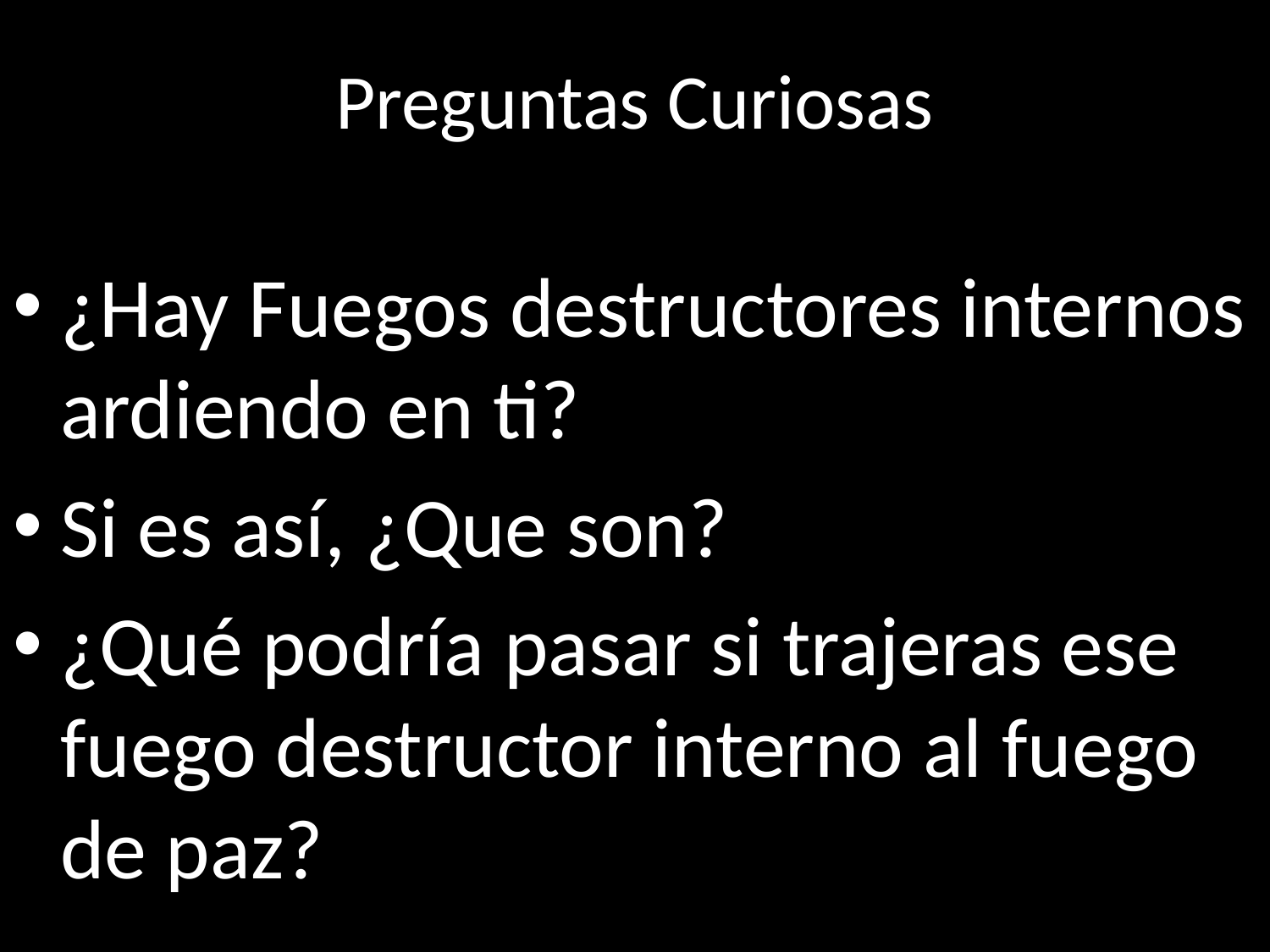

# Preguntas Curiosas
¿Hay Fuegos destructores internos ardiendo en ti?
Si es así, ¿Que son?
¿Qué podría pasar si trajeras ese fuego destructor interno al fuego de paz?